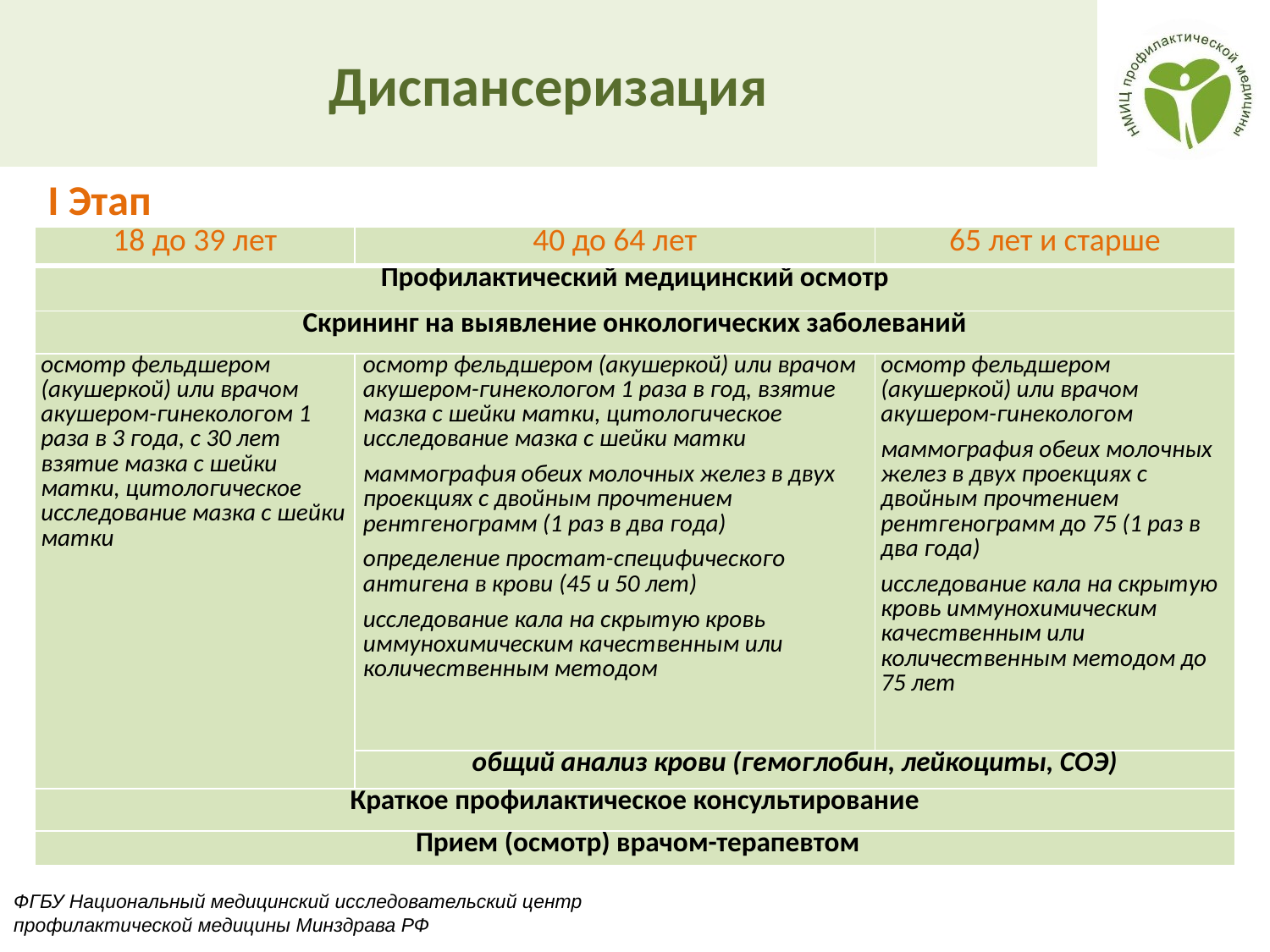

Диспансеризация
I Этап

| 18 до 39 лет | 40 до 64 лет | 65 лет и старше |
| --- | --- | --- |
| Профилактический медицинский осмотр |  |  |
| Скрининг на выявление онкологических заболеваний |  |  |
| осмотр фельдшером (акушеркой) или врачом акушером-гинекологом 1 раза в 3 года, с 30 лет взятие мазка с шейки матки, цитологическое исследование мазка с шейки матки | осмотр фельдшером (акушеркой) или врачом акушером-гинекологом 1 раза в год, взятие мазка с шейки матки, цитологическое исследование мазка с шейки матки маммография обеих молочных желез в двух проекциях с двойным прочтением рентгенограмм (1 раз в два года) определение простат-специфического антигена в крови (45 и 50 лет) исследование кала на скрытую кровь иммунохимическим качественным или количественным методом | осмотр фельдшером (акушеркой) или врачом акушером-гинекологом маммография обеих молочных желез в двух проекциях с двойным прочтением рентгенограмм до 75 (1 раз в два года) исследование кала на скрытую кровь иммунохимическим качественным или количественным методом до 75 лет |
|  | общий анализ крови (гемоглобин, лейкоциты, СОЭ) |  |
| Краткое профилактическое консультирование |  |  |
| Прием (осмотр) врачом-терапевтом |  |  |